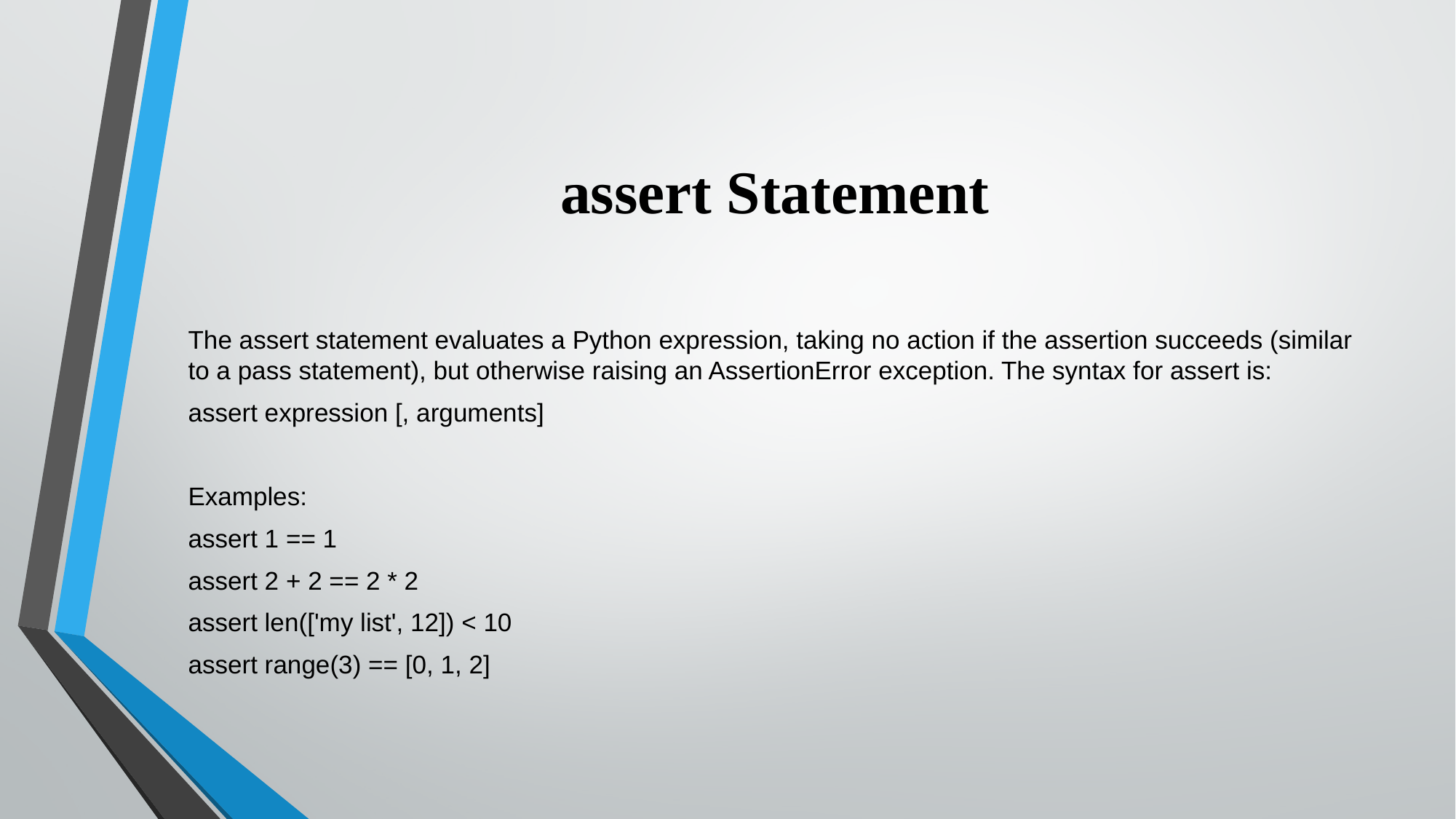

# assert Statement
The assert statement evaluates a Python expression, taking no action if the assertion succeeds (similar to a pass statement), but otherwise raising an AssertionError exception. The syntax for assert is:
assert expression [, arguments]

Examples:
assert 1 == 1
assert 2 + 2 == 2 * 2
assert len(['my list', 12]) < 10
assert range(3) == [0, 1, 2]